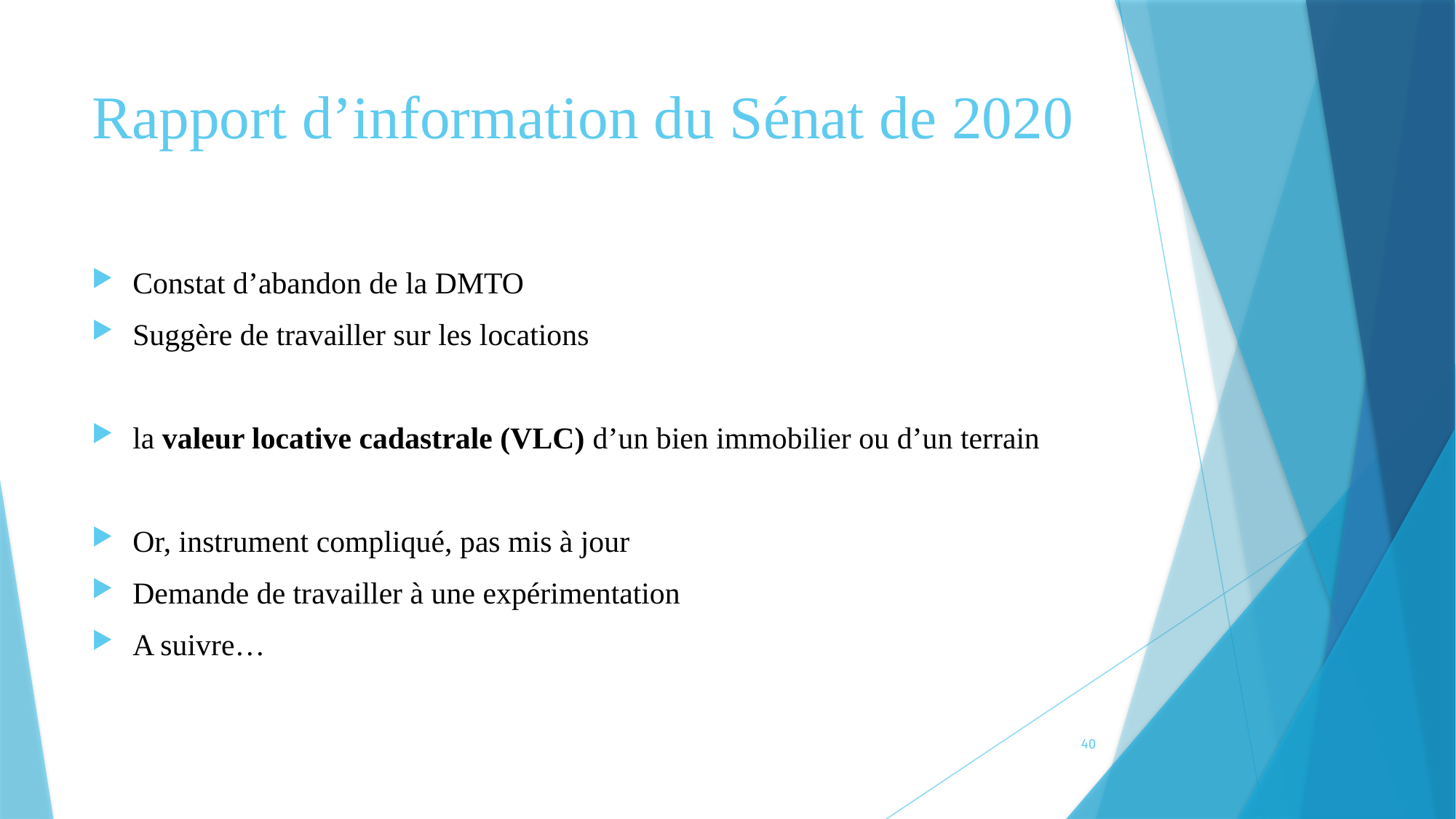

# Rapport d’information du Sénat de 2020
Constat d’abandon de la DMTO
Suggère de travailler sur les locations

la valeur locative cadastrale (VLC) d’un bien immobilier ou d’un terrain

Or, instrument compliqué, pas mis à jour
Demande de travailler à une expérimentation
A suivre…
40